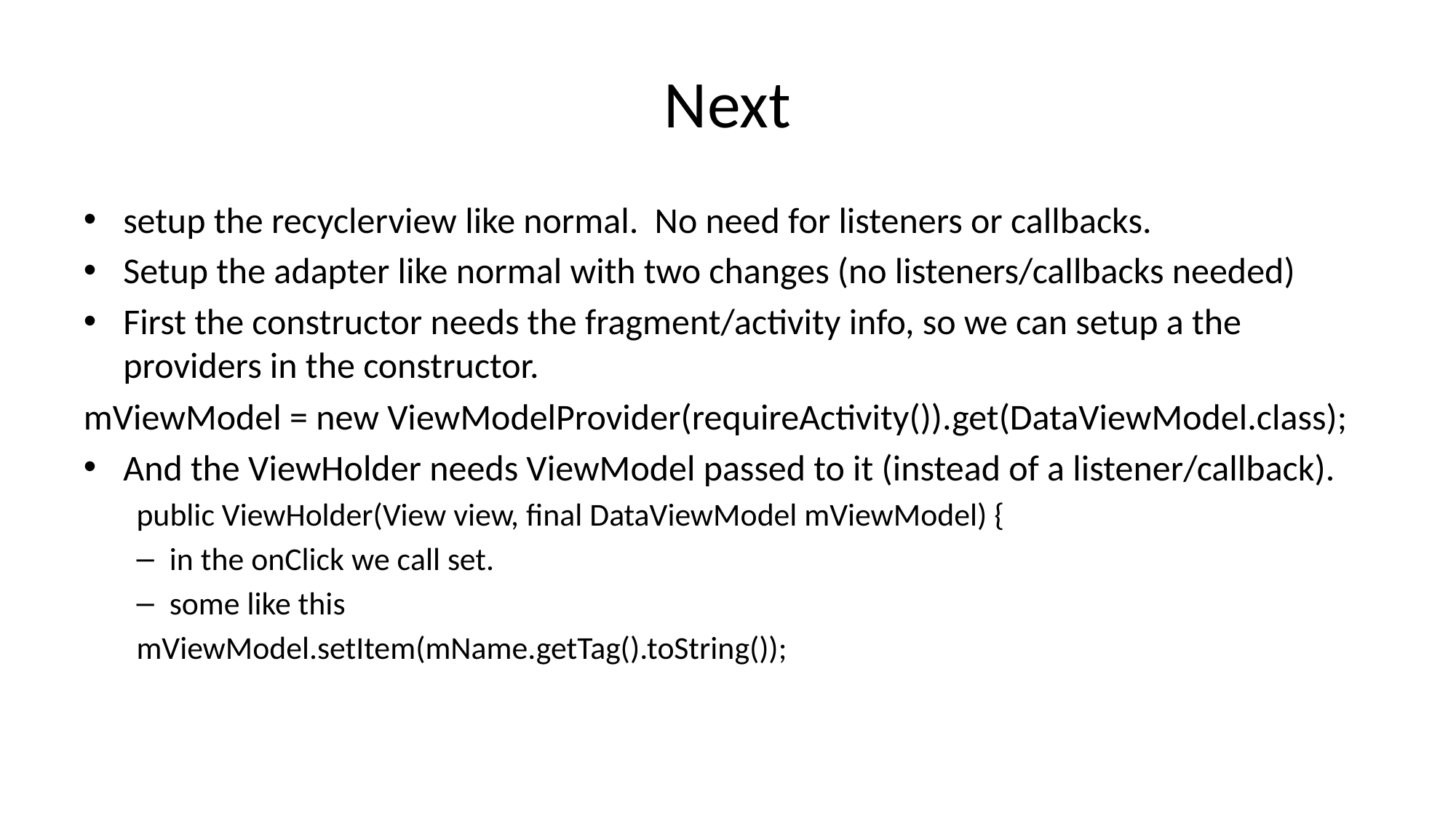

# Next
setup the recyclerview like normal.  No need for listeners or callbacks.
Setup the adapter like normal with two changes (no listeners/callbacks needed)
First the constructor needs the fragment/activity info, so we can setup a the providers in the constructor.
mViewModel = new ViewModelProvider(requireActivity()).get(DataViewModel.class);
And the ViewHolder needs ViewModel passed to it (instead of a listener/callback).
public ViewHolder(View view, final DataViewModel mViewModel) {
in the onClick we call set.
some like this
mViewModel.setItem(mName.getTag().toString());